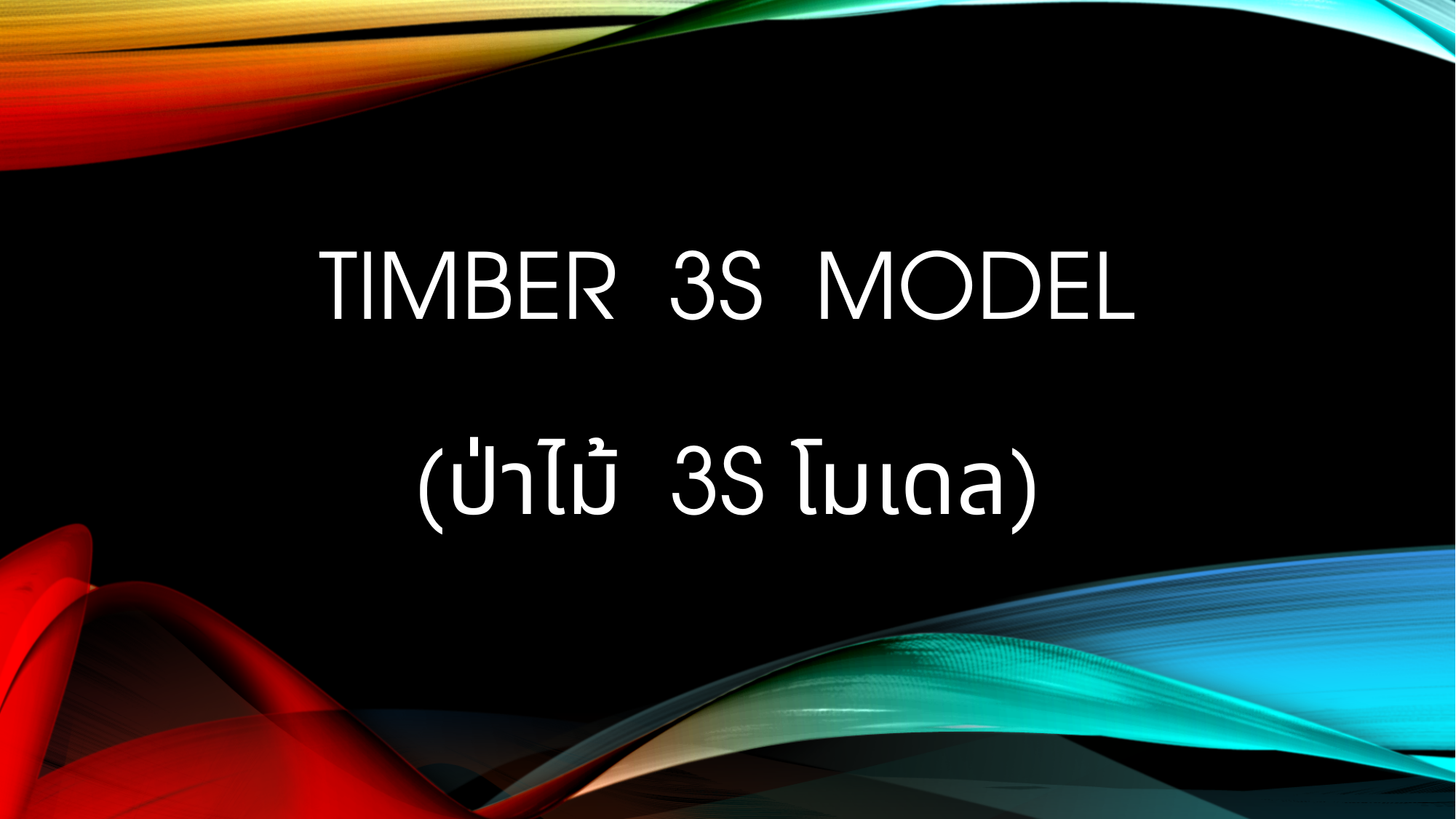

# TIMBER  3S  MODEL
(ป่าไม้  3S โมเดล)